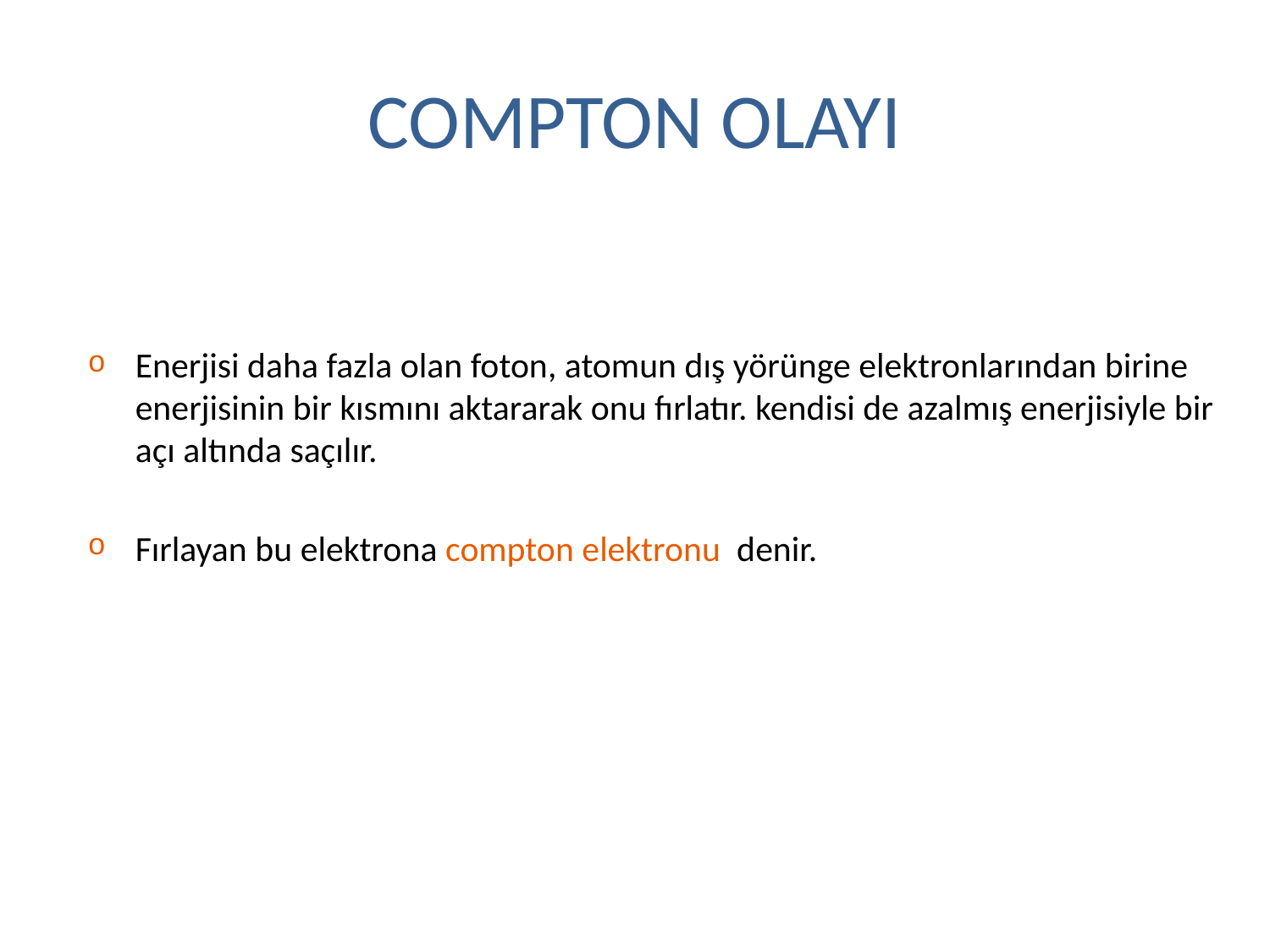

# COMPTON OLAYI
Enerjisi daha fazla olan foton, atomun dış yörünge elektronlarından birine enerjisinin bir kısmını aktararak onu fırlatır. kendisi de azalmış enerjisiyle bir açı altında saçılır.

Fırlayan bu elektrona compton elektronu  denir.